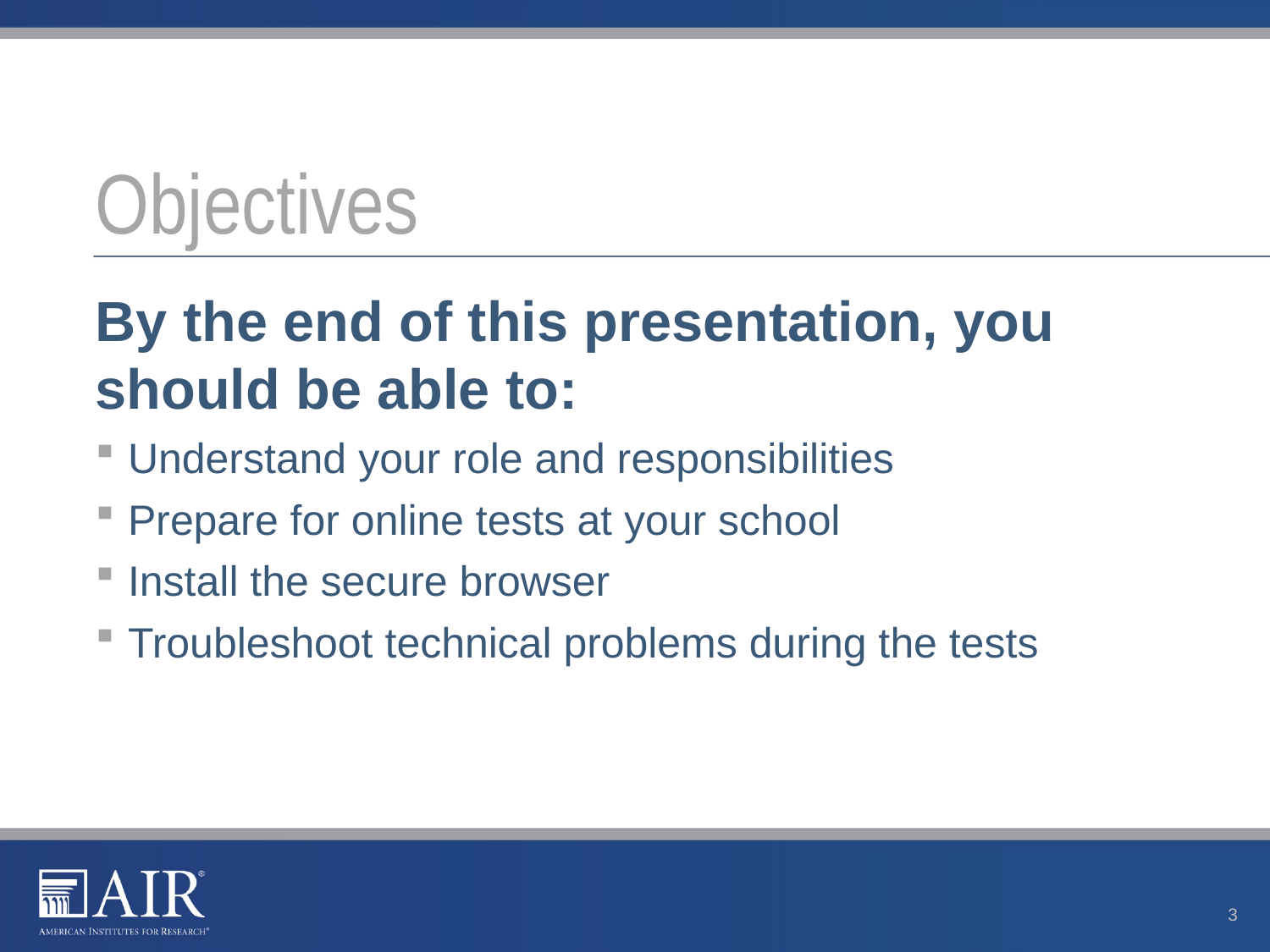

# Objectives
By the end of this presentation, you should be able to:
Understand your role and responsibilities
Prepare for online tests at your school
Install the secure browser
Troubleshoot technical problems during the tests.

3